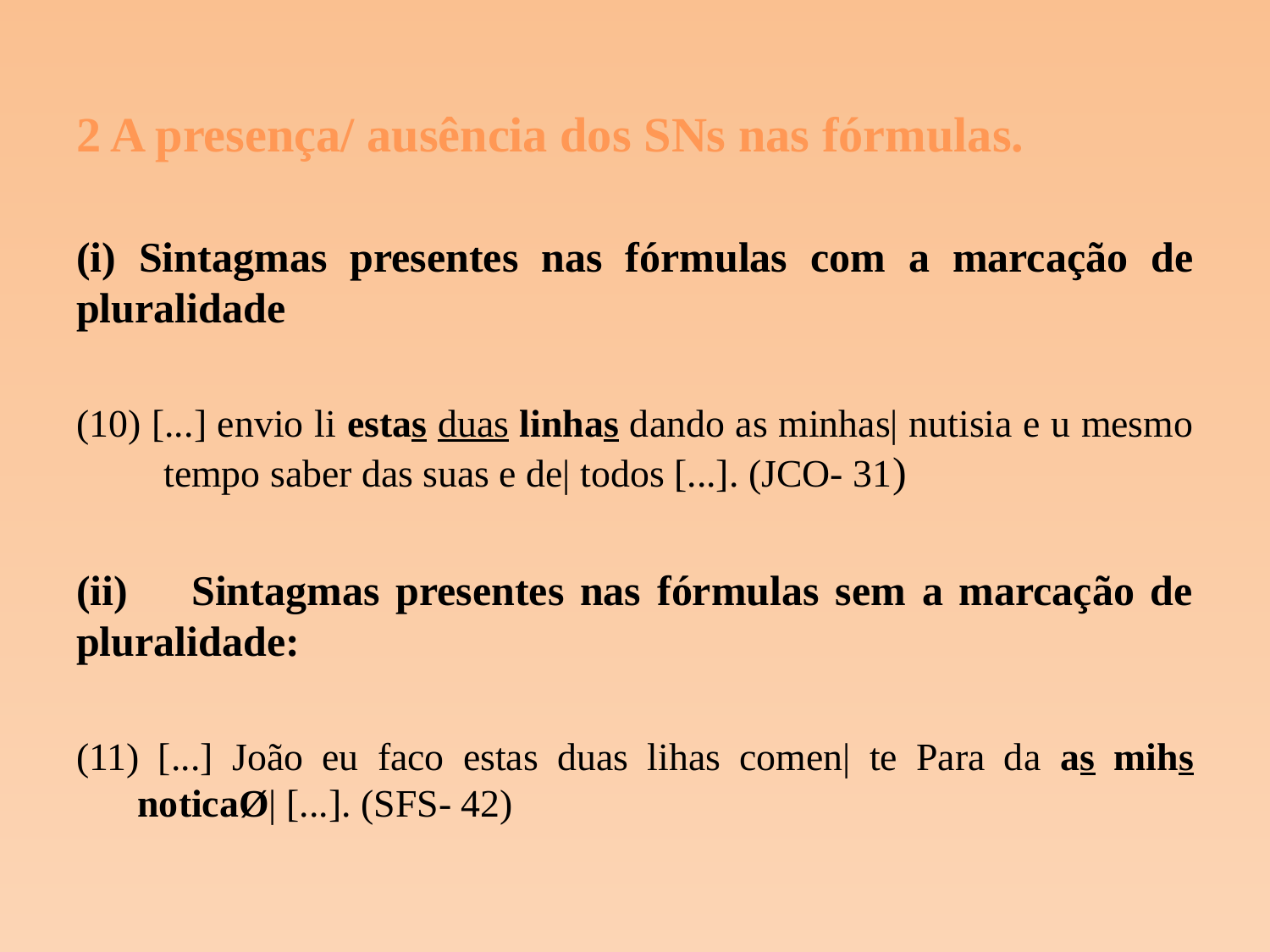

2 A presença/ ausência dos SNs nas fórmulas.

(i) Sintagmas presentes nas fórmulas com a marcação de pluralidade

(10) [...] envio li estas duas linhas dando as minhas| nutisia e u mesmo tempo saber das suas e de| todos [...]. (JCO- 31)

(ii)    Sintagmas presentes nas fórmulas sem a marcação de pluralidade:

(11) [...] João eu faco estas duas lihas comen| te Para da as mihs noticaØ| [...]. (SFS- 42)